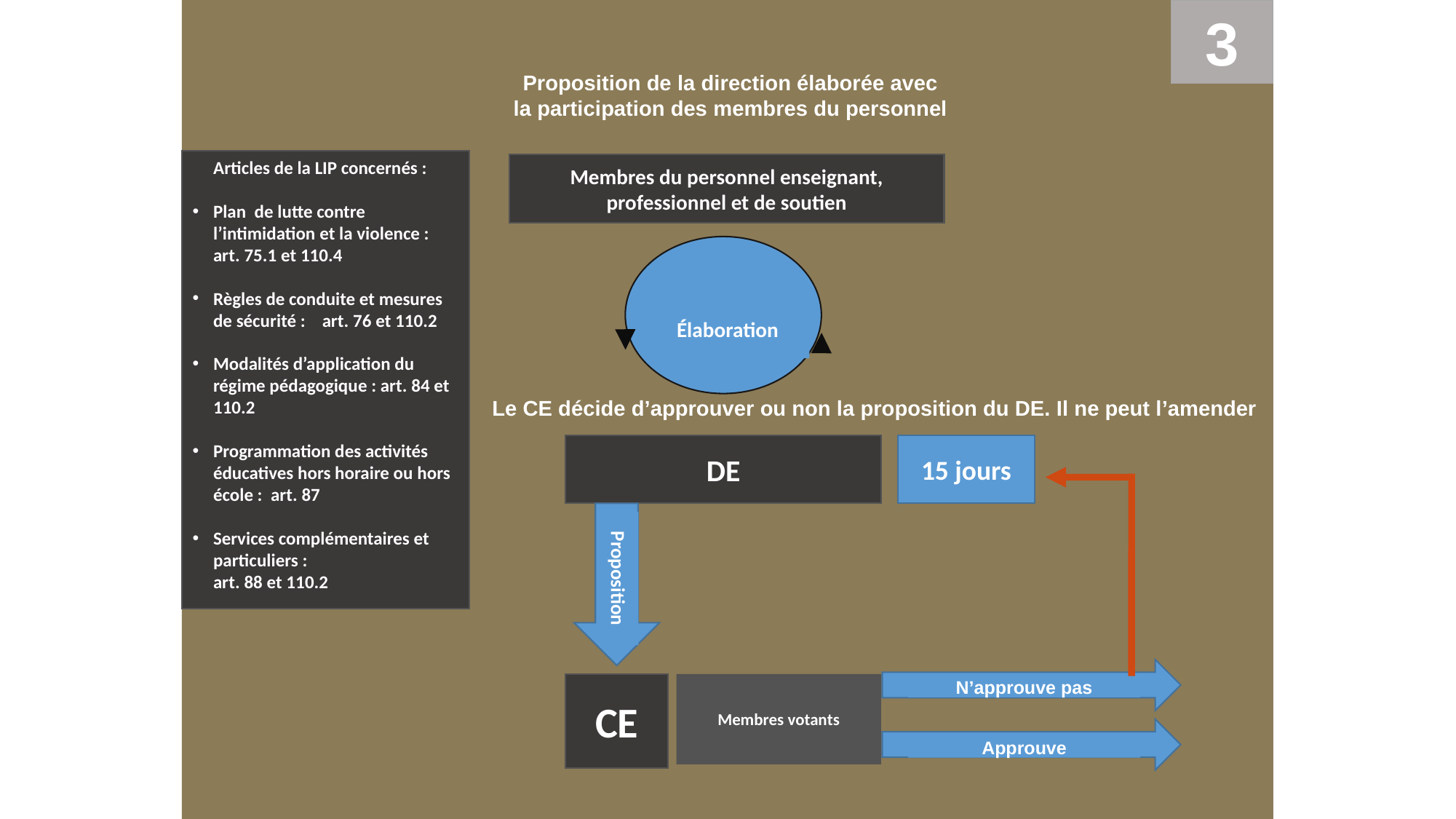

Le CE décide d’approuver ou non la proposition du DE. Il ne peut l’amender
3

Proposition de la direction élaborée avec la participation des membres du personnel
	Articles de la LIP concernés :

Plan  de lutte contre l’intimidation et la violence : art. 75.1 et 110.4

Règles de conduite et mesures de sécurité :    art. 76 et 110.2

Modalités d’application du régime pédagogique : art. 84 et 110.2

Programmation des activités éducatives hors horaire ou hors école :  art. 87

Services complémentaires et particuliers :
art. 88 et 110.2

Membres du personnel enseignant, professionnel et de soutien

Élaboration
DE
15 jours

Proposition

CE

Membres votants
N’approuve pas

Approuve